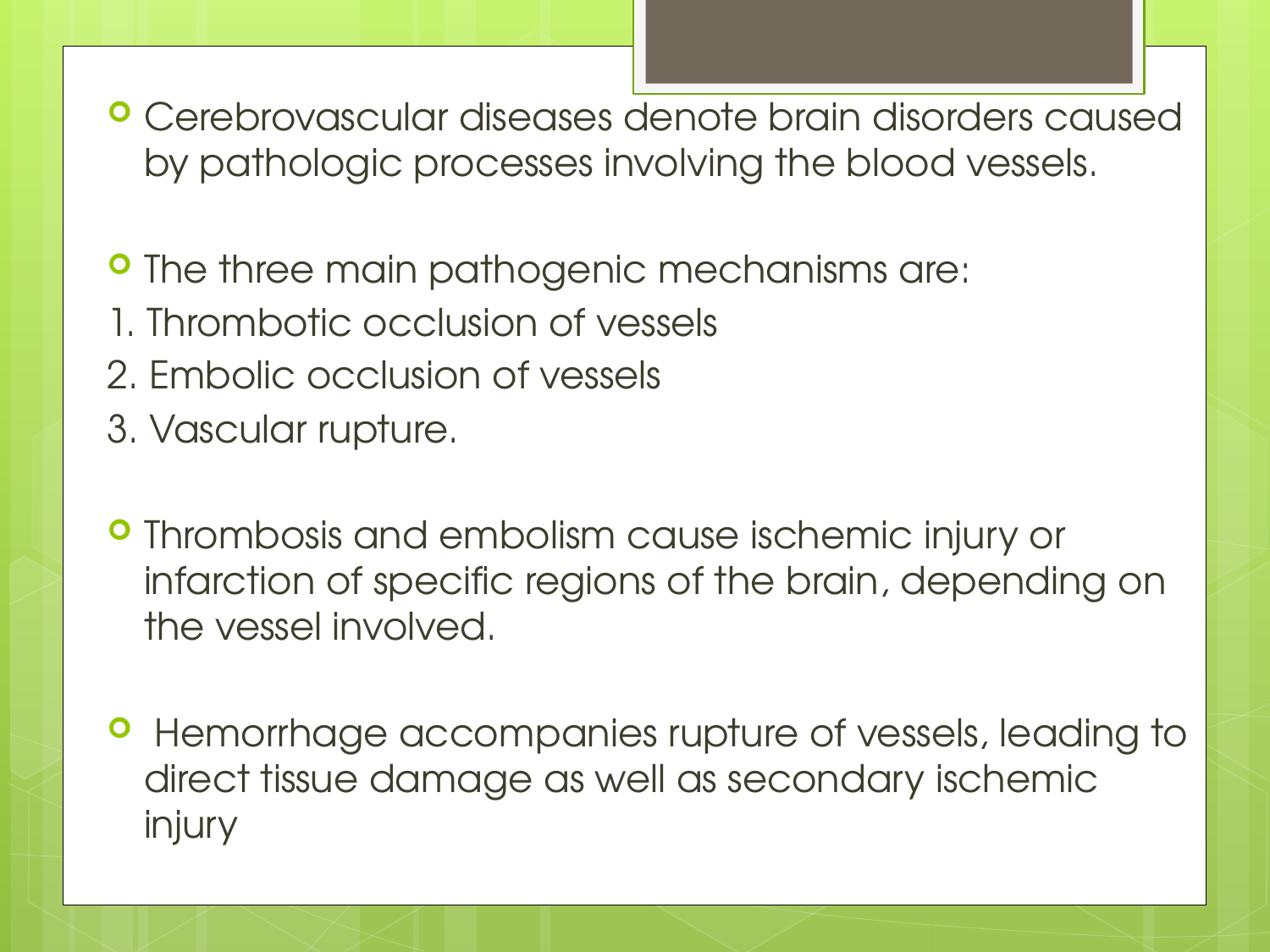

Cerebrovascular diseases denote brain disorders caused by pathologic processes involving the blood vessels.

The three main pathogenic mechanisms are:
1. Thrombotic occlusion of vessels
2. Embolic occlusion of vessels
3. Vascular rupture.

Thrombosis and embolism cause ischemic injury or infarction of specific regions of the brain, depending on the vessel involved.

 Hemorrhage accompanies rupture of vessels, leading to direct tissue damage as well as secondary ischemic injury